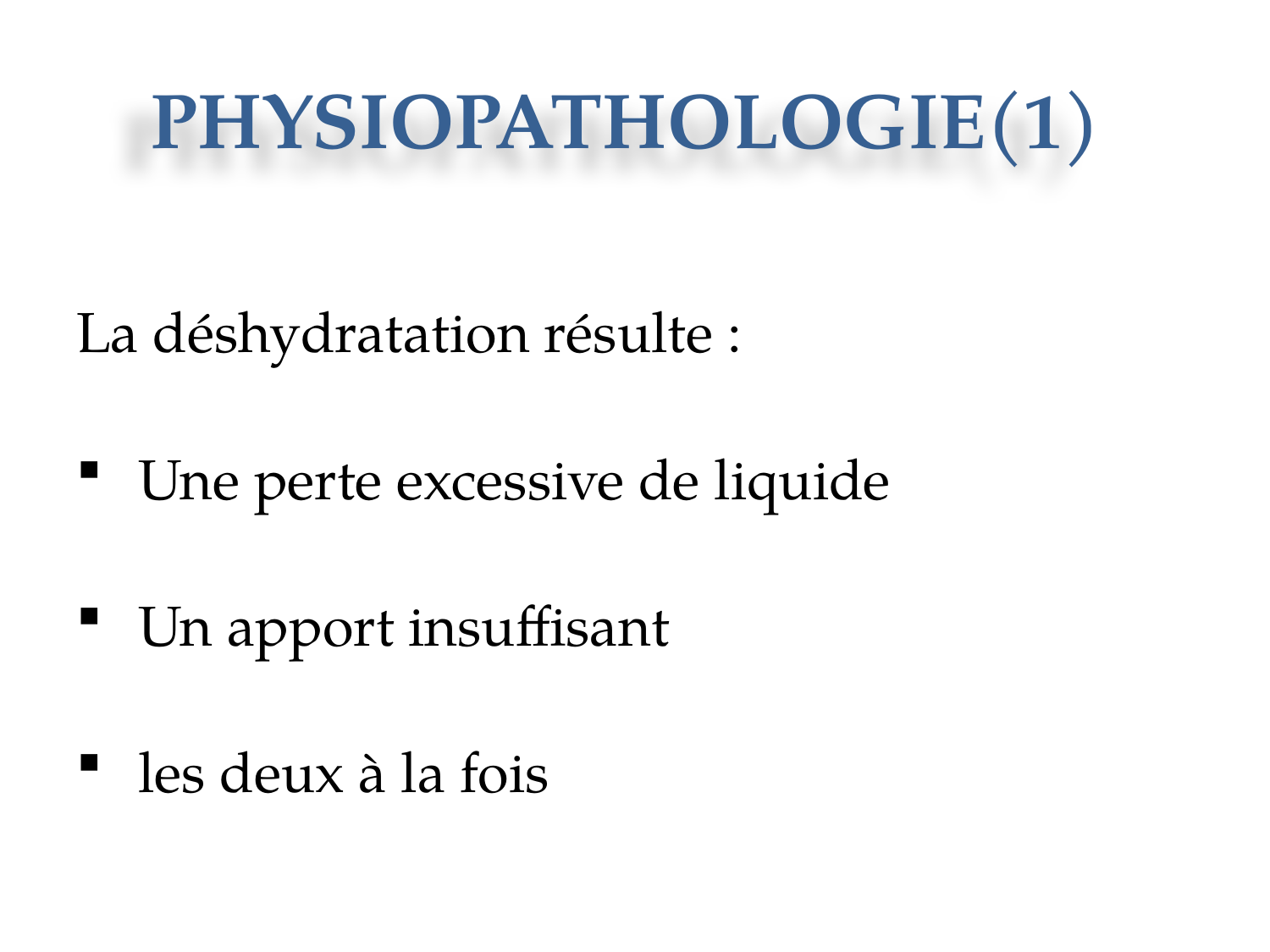

# PHYSIOPATHOLOGIE(1)
La déshydratation résulte :
 Une perte excessive de liquide
 Un apport insuffisant
 les deux à la fois